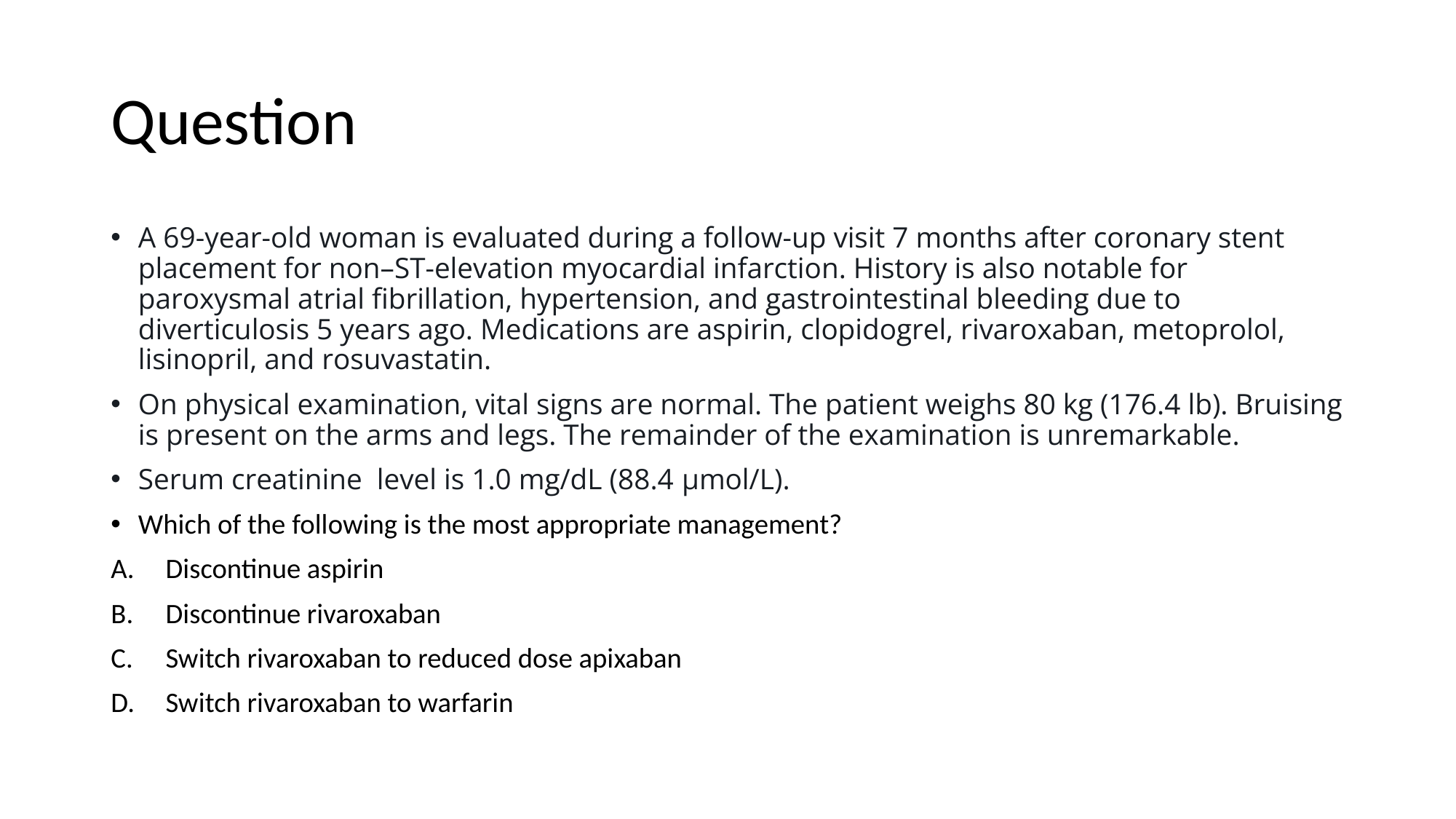

# Question
A 69-year-old woman is evaluated during a follow-up visit 7 months after coronary stent placement for non–ST-elevation myocardial infarction. History is also notable for paroxysmal atrial fibrillation, hypertension, and gastrointestinal bleeding due to diverticulosis 5 years ago. Medications are aspirin, clopidogrel, rivaroxaban, metoprolol, lisinopril, and rosuvastatin.
On physical examination, vital signs are normal. The patient weighs 80 kg (176.4 lb). Bruising is present on the arms and legs. The remainder of the examination is unremarkable.
Serum creatinine  level is 1.0 mg/dL (88.4 μmol/L).
Which of the following is the most appropriate management?
Discontinue aspirin
Discontinue rivaroxaban
Switch rivaroxaban to reduced dose apixaban
Switch rivaroxaban to warfarin